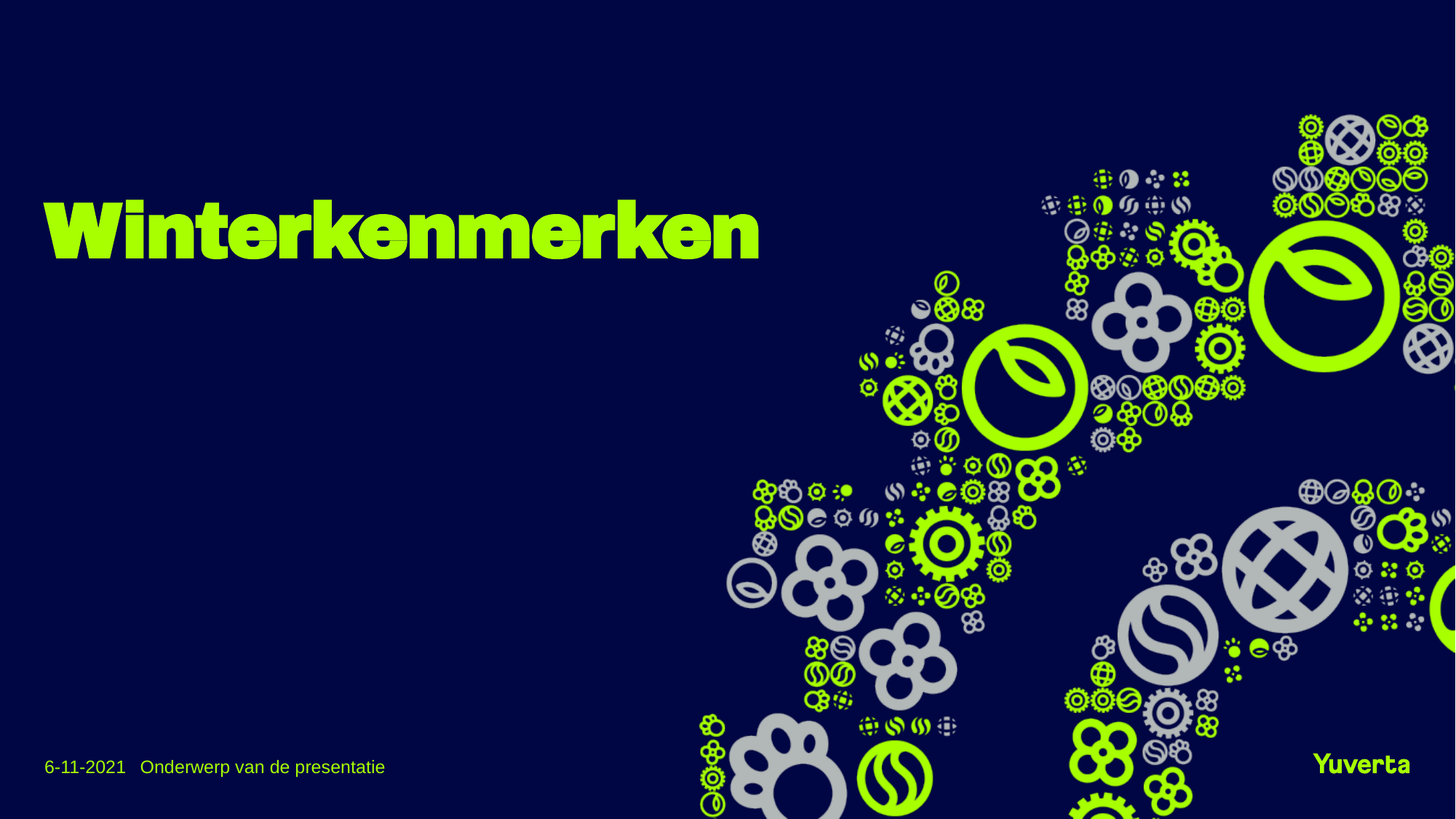

# Winterkenmerken
6-11-2021
Onderwerp van de presentatie
1